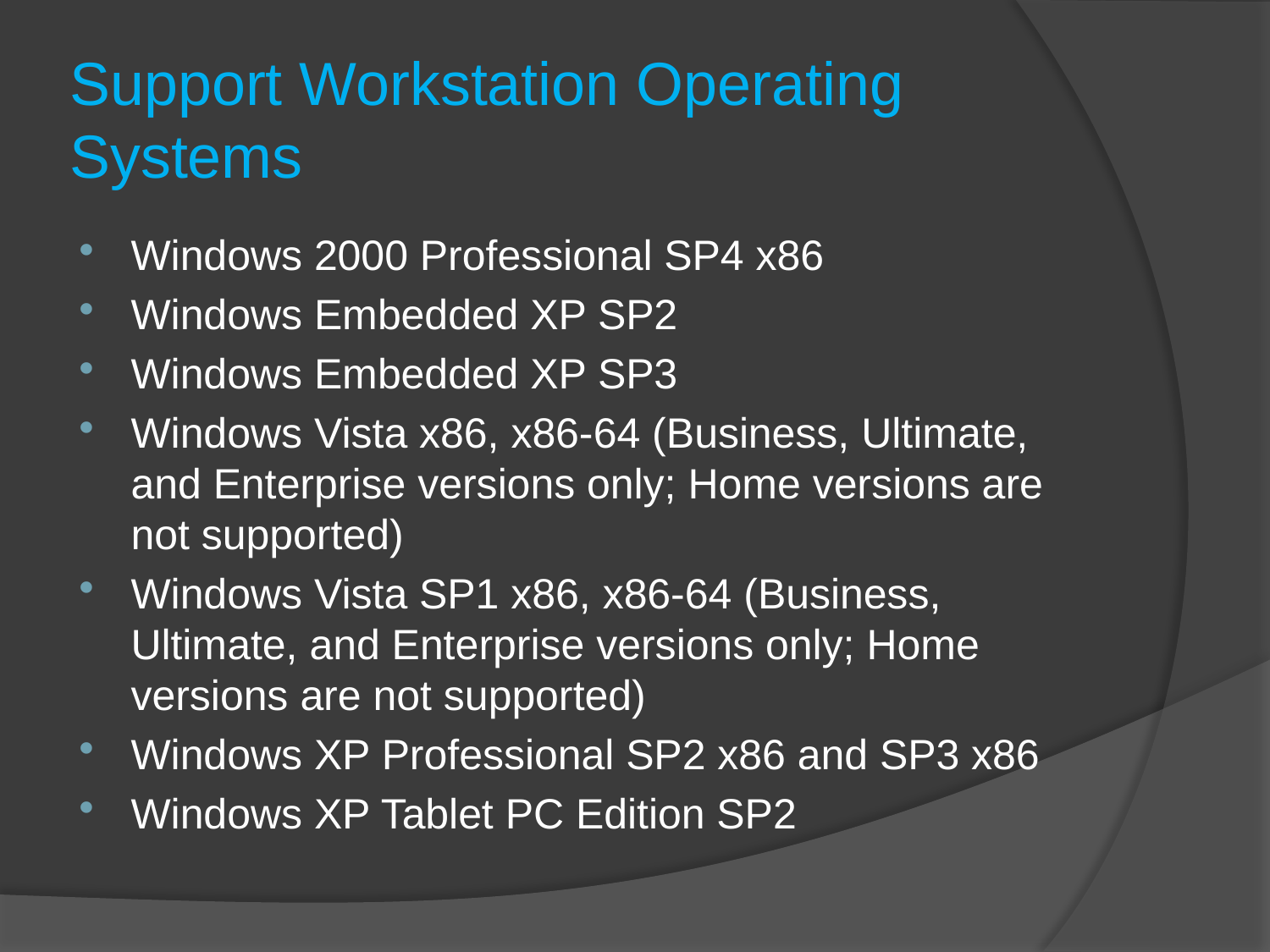

# Support Workstation Operating Systems
Windows 2000 Professional SP4 x86
Windows Embedded XP SP2
Windows Embedded XP SP3
Windows Vista x86, x86-64 (Business, Ultimate, and Enterprise versions only; Home versions are not supported)
Windows Vista SP1 x86, x86-64 (Business, Ultimate, and Enterprise versions only; Home versions are not supported)
Windows XP Professional SP2 x86 and SP3 x86
Windows XP Tablet PC Edition SP2